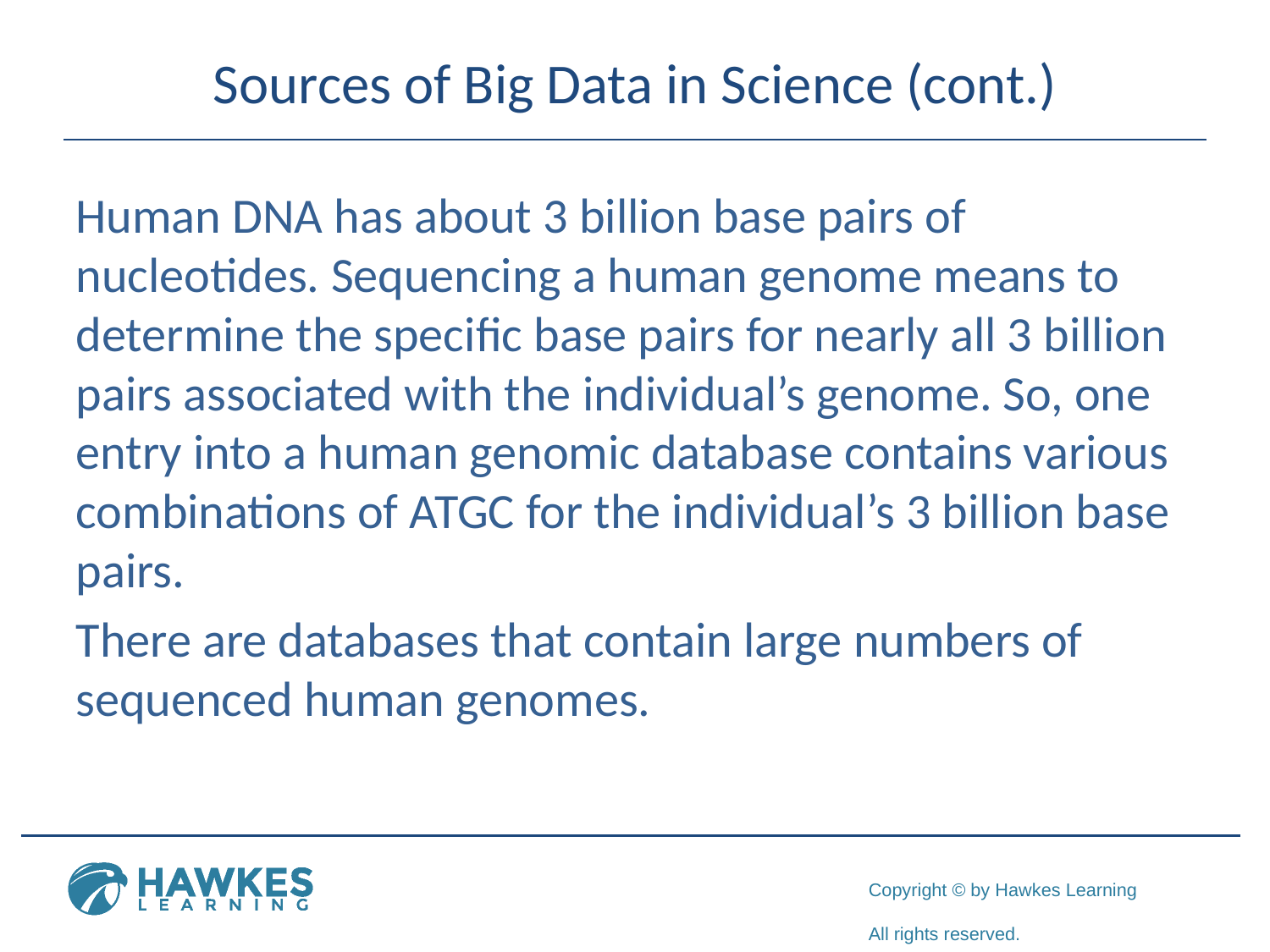

# Sources of Big Data in Science (cont.)
Human DNA has about 3 billion base pairs of nucleotides. Sequencing a human genome means to determine the specific base pairs for nearly all 3 billion pairs associated with the individual’s genome. So, one entry into a human genomic database contains various combinations of ATGC for the individual’s 3 billion base pairs.
There are databases that contain large numbers of sequenced human genomes.